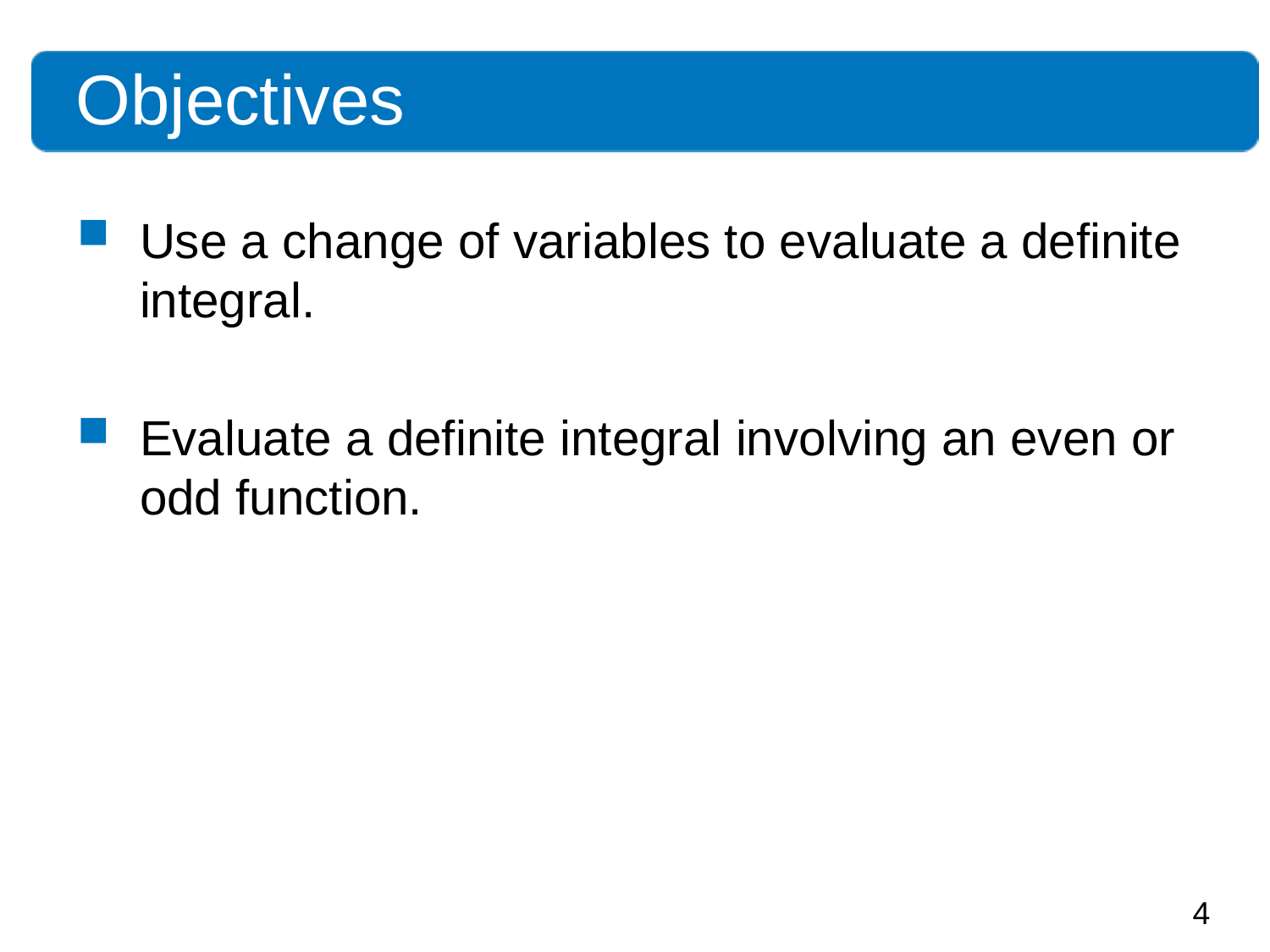

Objectives
Use a change of variables to evaluate a definite integral.

Evaluate a definite integral involving an even or odd function.